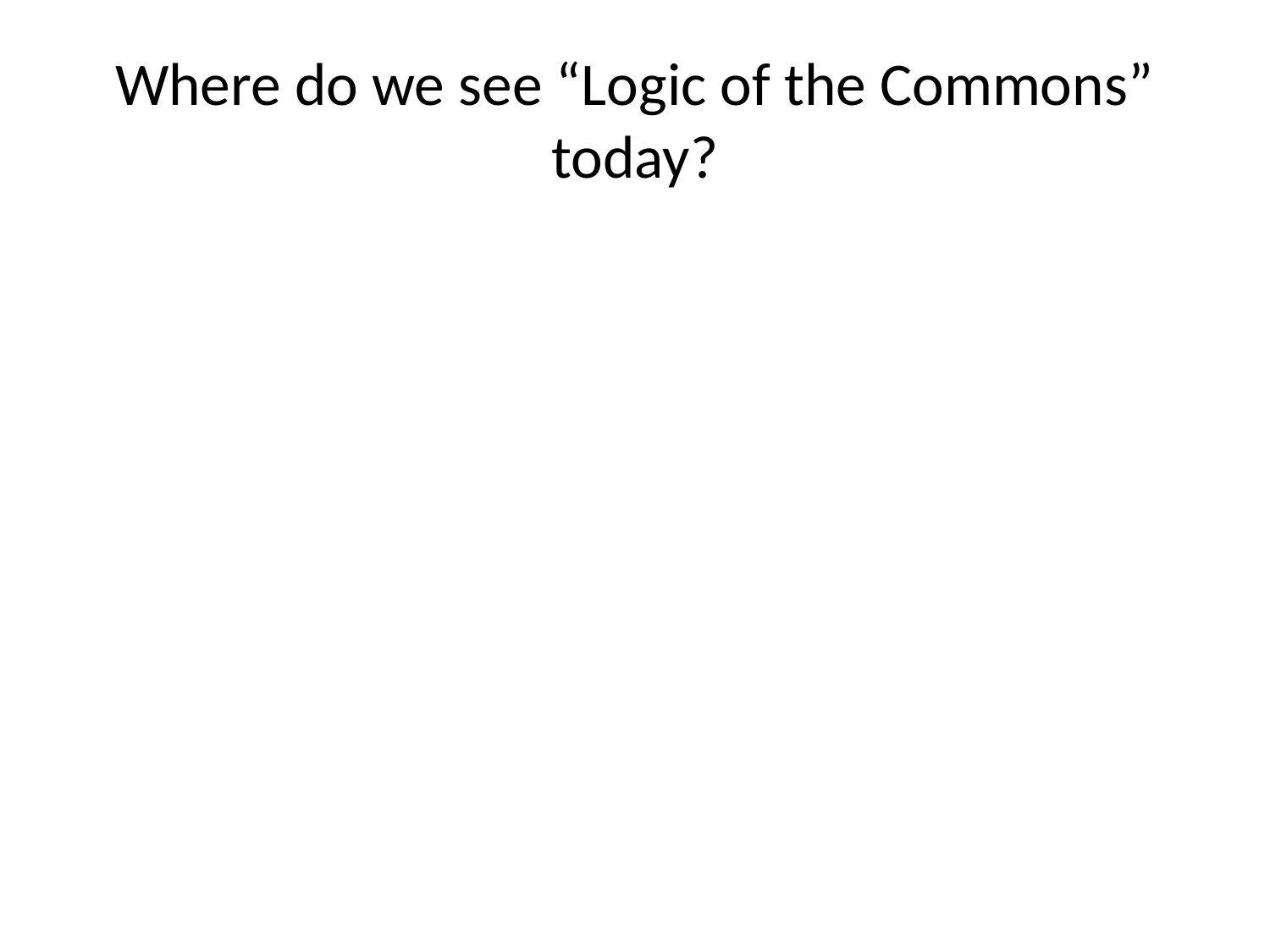

# Where do we see “Logic of the Commons” today?